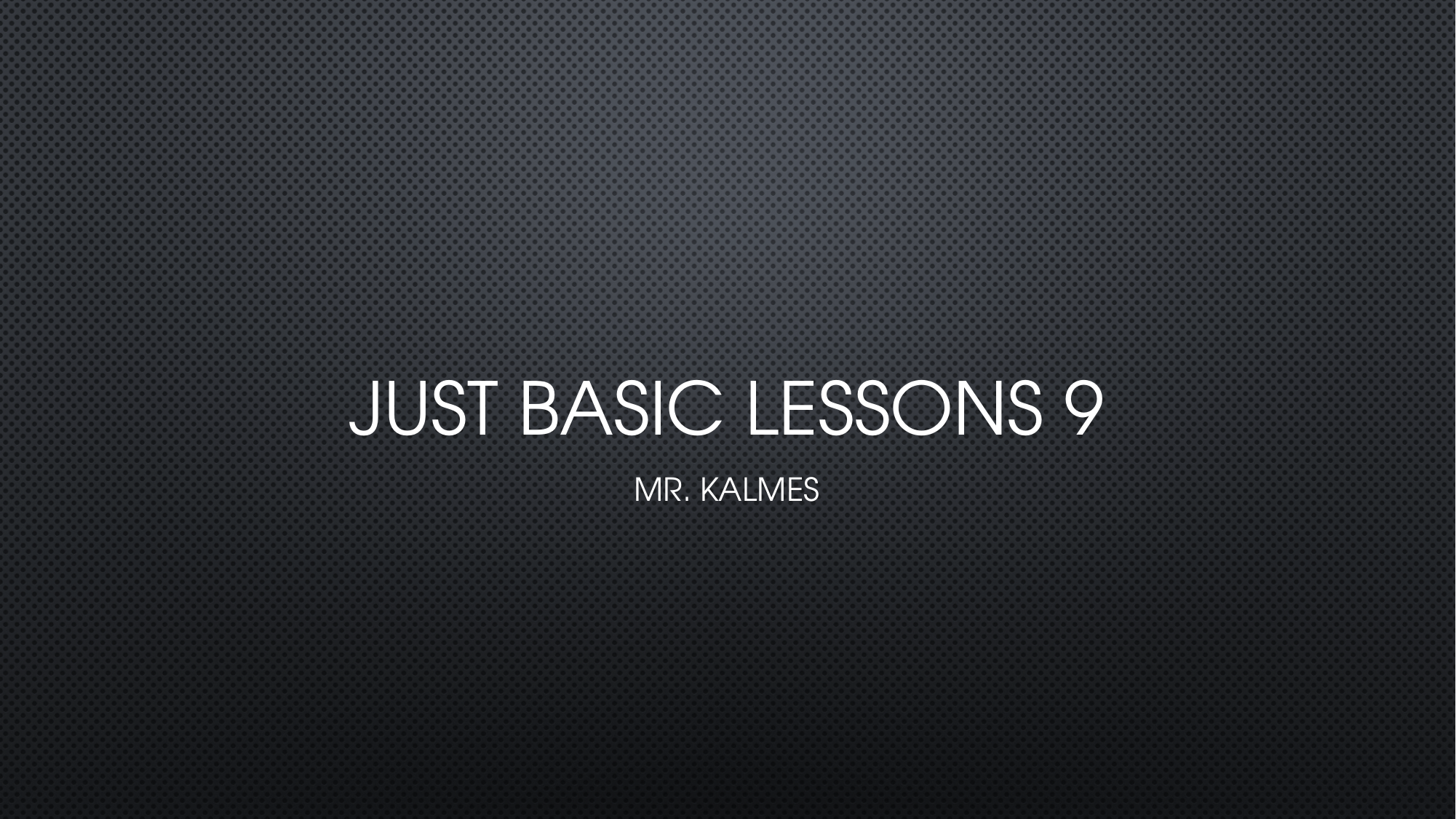

# Just Basic Lessons 9
Mr. Kalmes